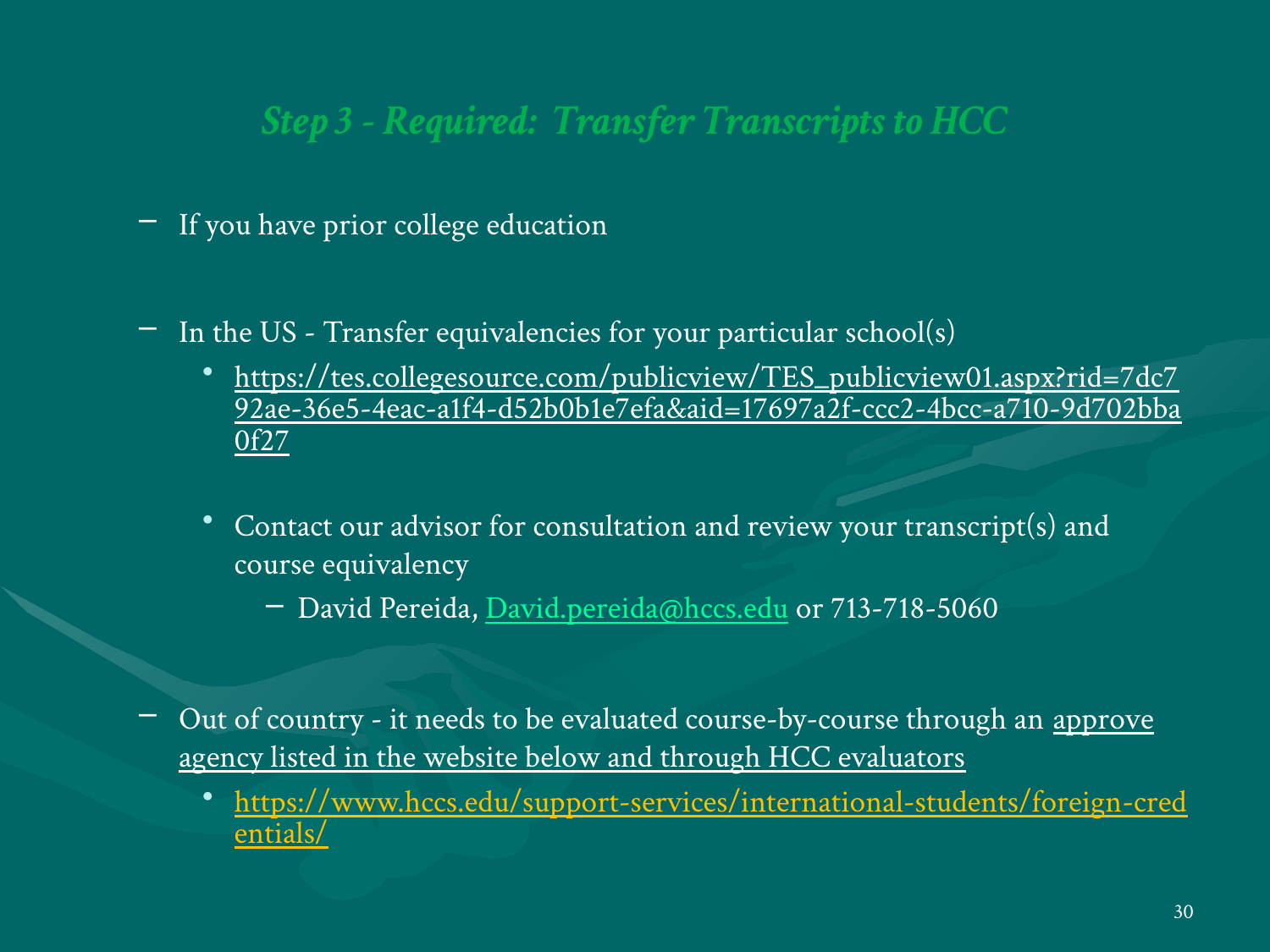

# Step 3 - Required:  Transfer Transcripts to HCC
If you have prior college education

In the US - Transfer equivalencies for your particular school(s)
https://tes.collegesource.com/publicview/TES_publicview01.aspx?rid=7dc792ae-36e5-4eac-a1f4-d52b0b1e7efa&aid=17697a2f-ccc2-4bcc-a710-9d702bba0f27
Contact our advisor for consultation and review your transcript(s) and course equivalency
David Pereida, David.pereida@hccs.edu or 713-718-5060

Out of country - it needs to be evaluated course-by-course through an approve agency listed in the website below and through HCC evaluators
https://www.hccs.edu/support-services/international-students/foreign-credentials/

transcript from out-of-country needs to show 3 credit hours; it may take 4-6 weeks for HCC to evaluation these courses

30